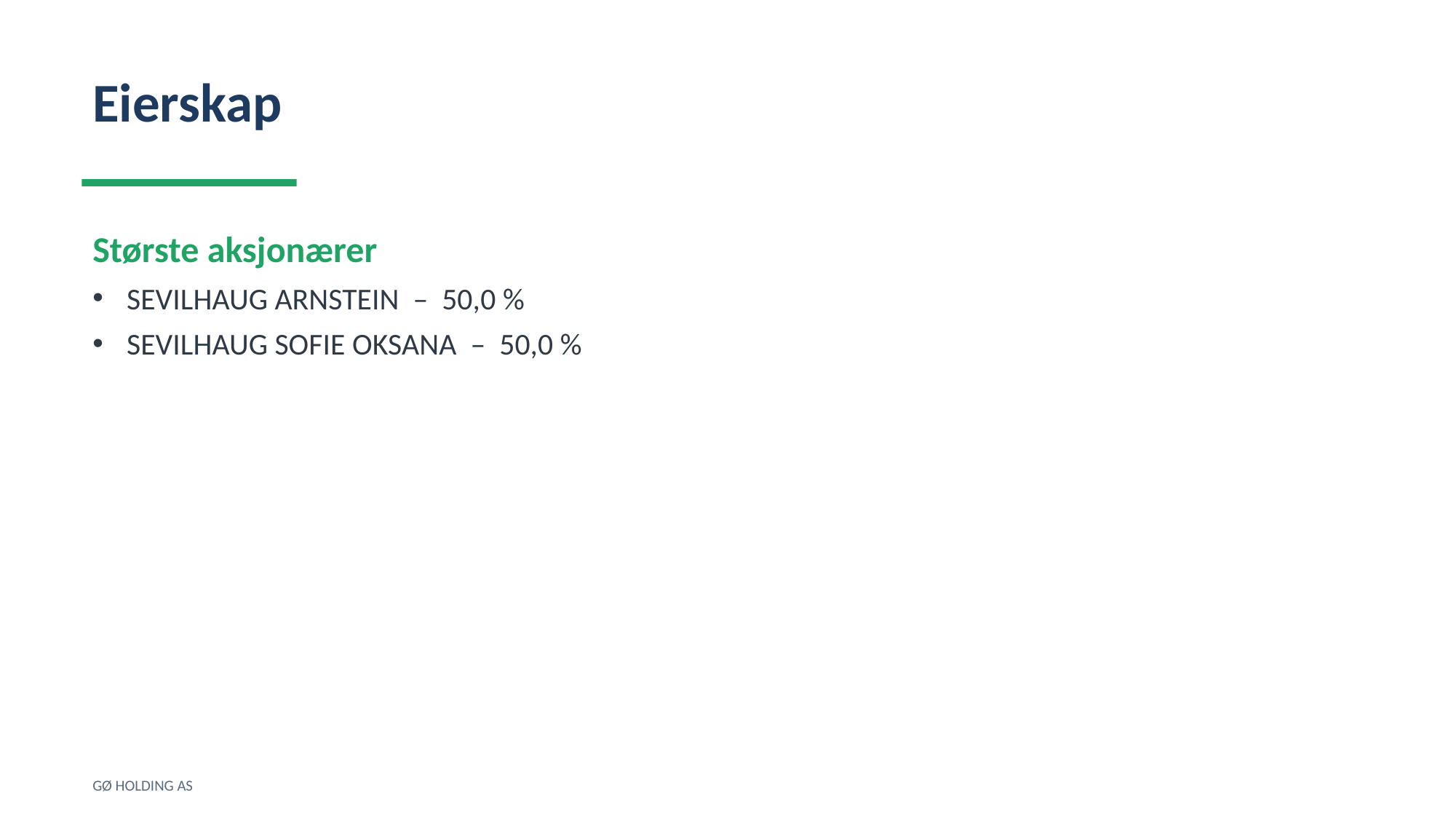

Eierskap

Største aksjonærer
SEVILHAUG ARNSTEIN  –  50,0 %
SEVILHAUG SOFIE OKSANA  –  50,0 %
GØ HOLDING AS